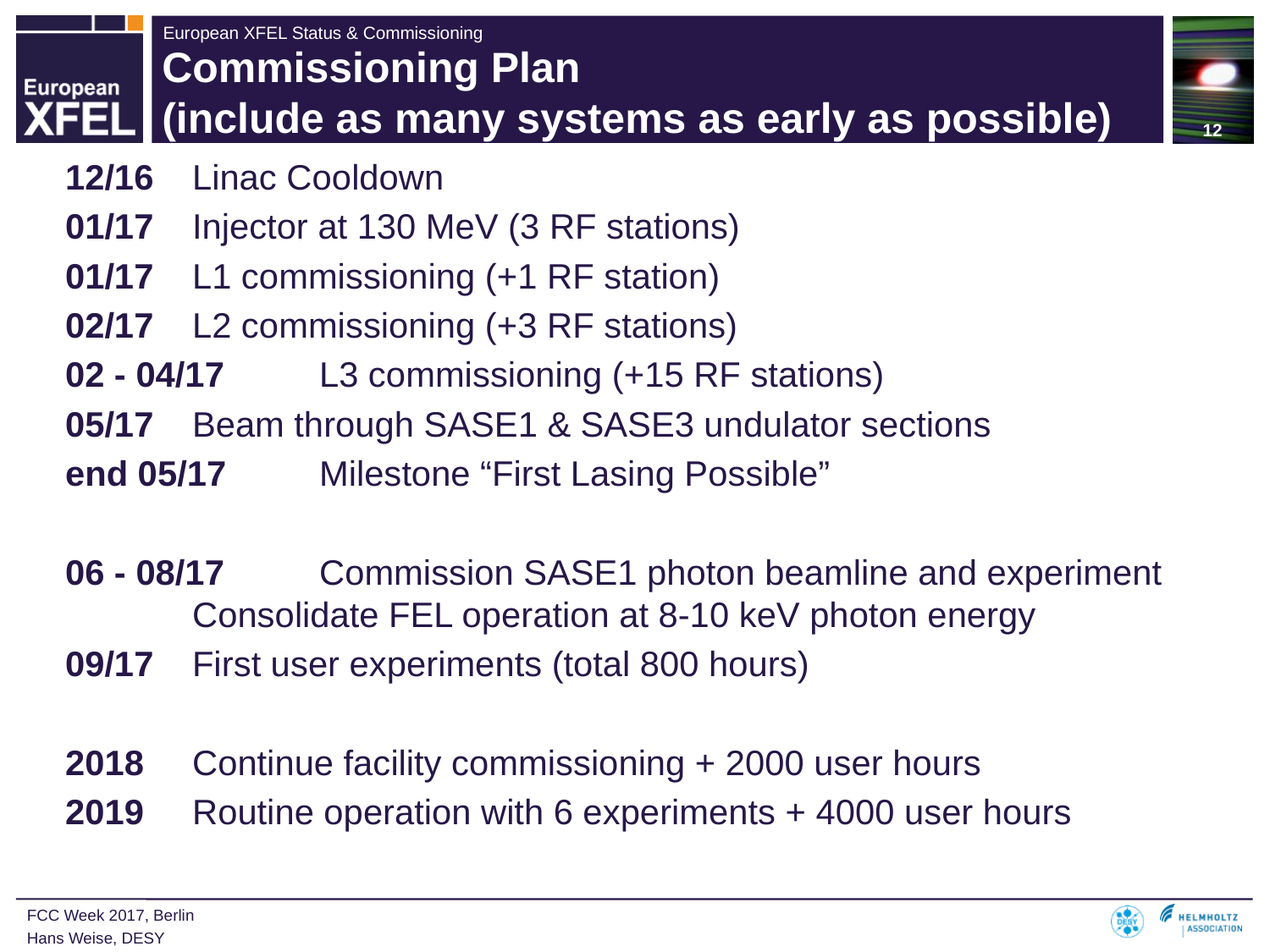

12
# Commissioning Plan (include as many systems as early as possible)
12/16 	Linac Cooldown
01/17 	Injector at 130 MeV (3 RF stations)
01/17	L1 commissioning (+1 RF station)
02/17 	L2 commissioning (+3 RF stations)
02 - 04/17 	L3 commissioning (+15 RF stations)
05/17 	Beam through SASE1 & SASE3 undulator sections
end 05/17 	Milestone “First Lasing Possible”

06 - 08/17 	Commission SASE1 photon beamline and experiment 		Consolidate FEL operation at 8-10 keV photon energy
09/17 	First user experiments (total 800 hours)

2018 	Continue facility commissioning + 2000 user hours
2019 	Routine operation with 6 experiments + 4000 user hours